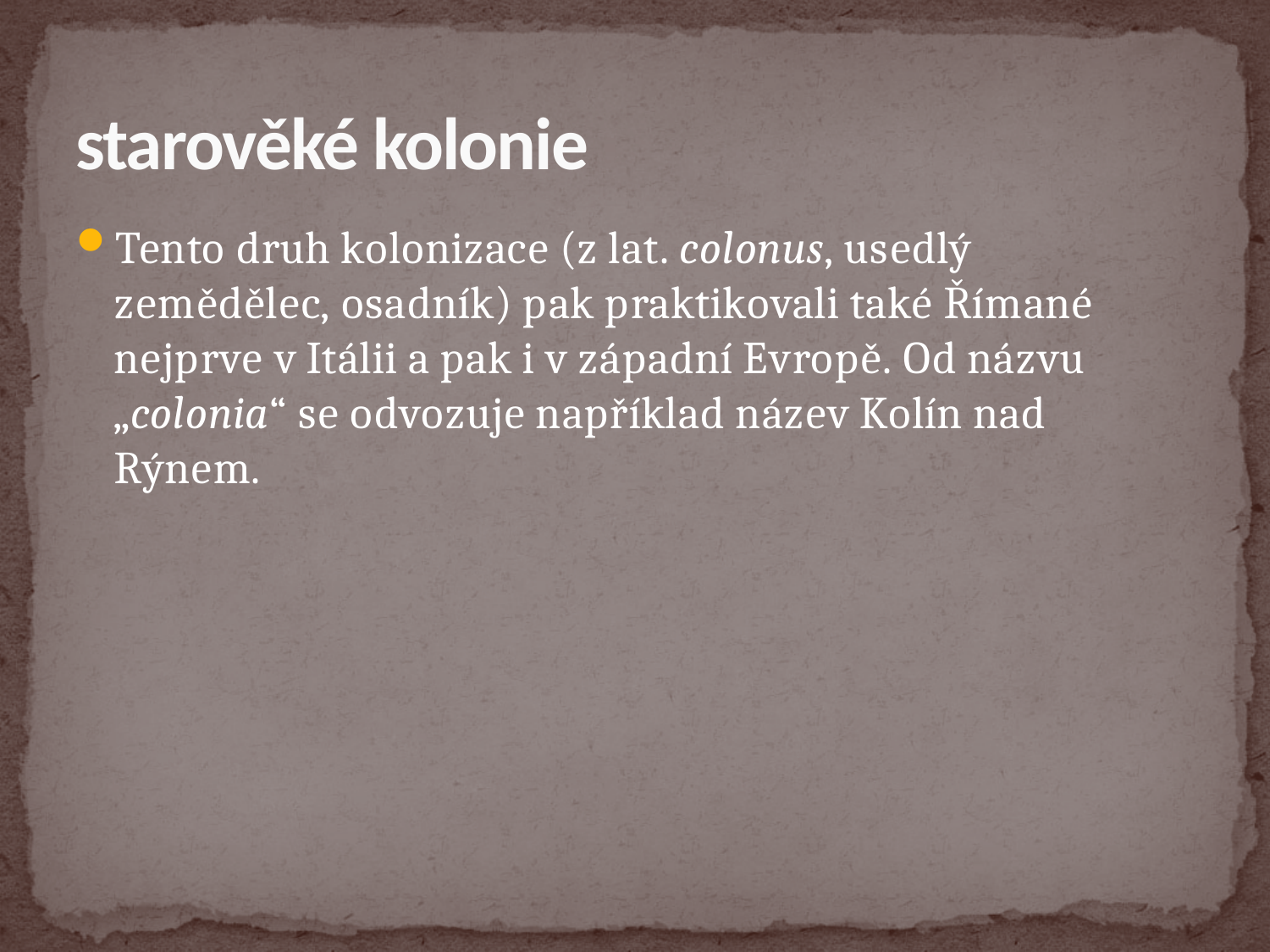

# starověké kolonie
Tento druh kolonizace (z lat. colonus, usedlý zemědělec, osadník) pak praktikovali také Římané nejprve v Itálii a pak i v západní Evropě. Od názvu „colonia“ se odvozuje například název Kolín nad Rýnem.